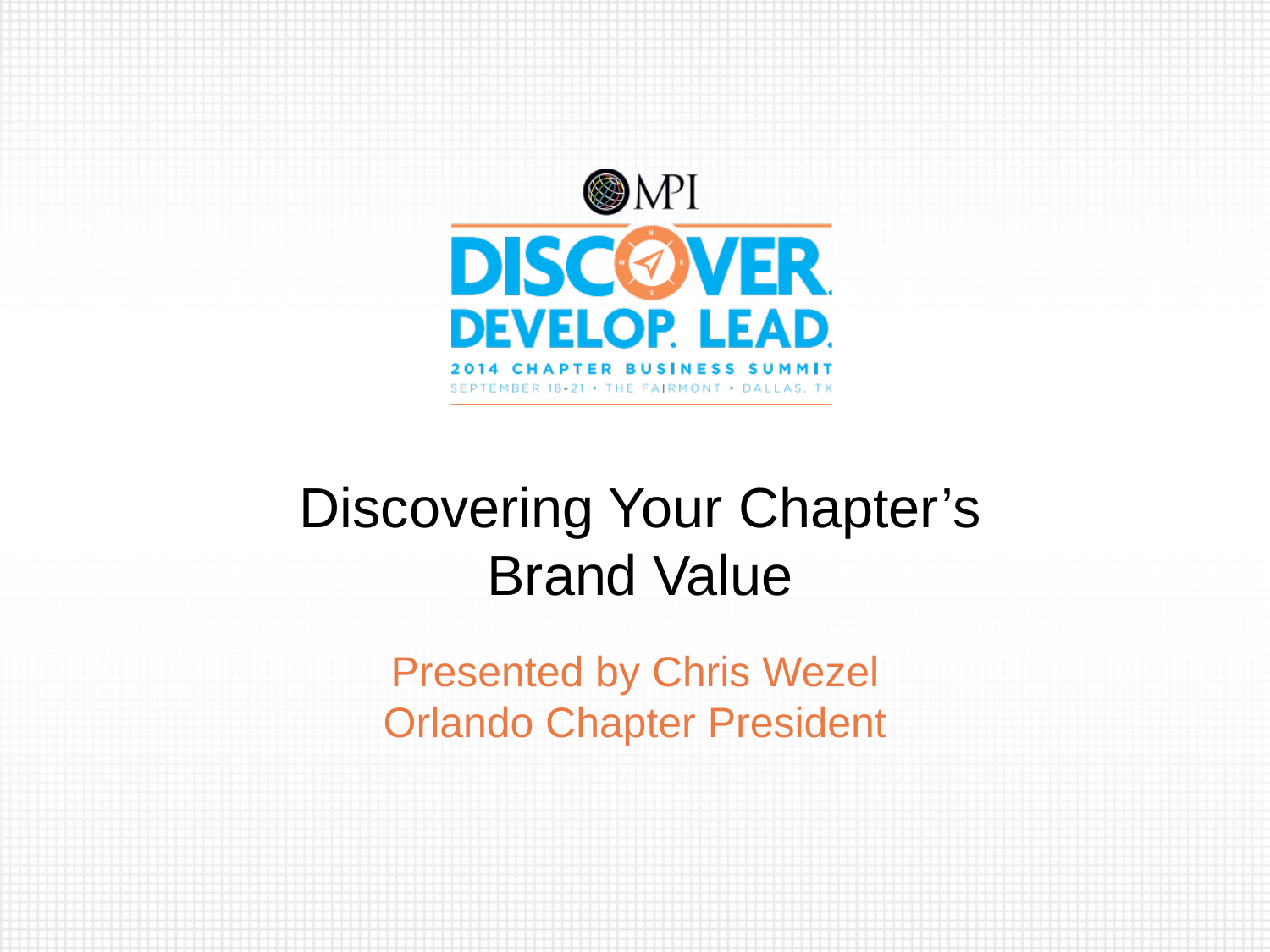

Discovering Your Chapter’s Brand Value
Presented by Chris Wezel
Orlando Chapter President